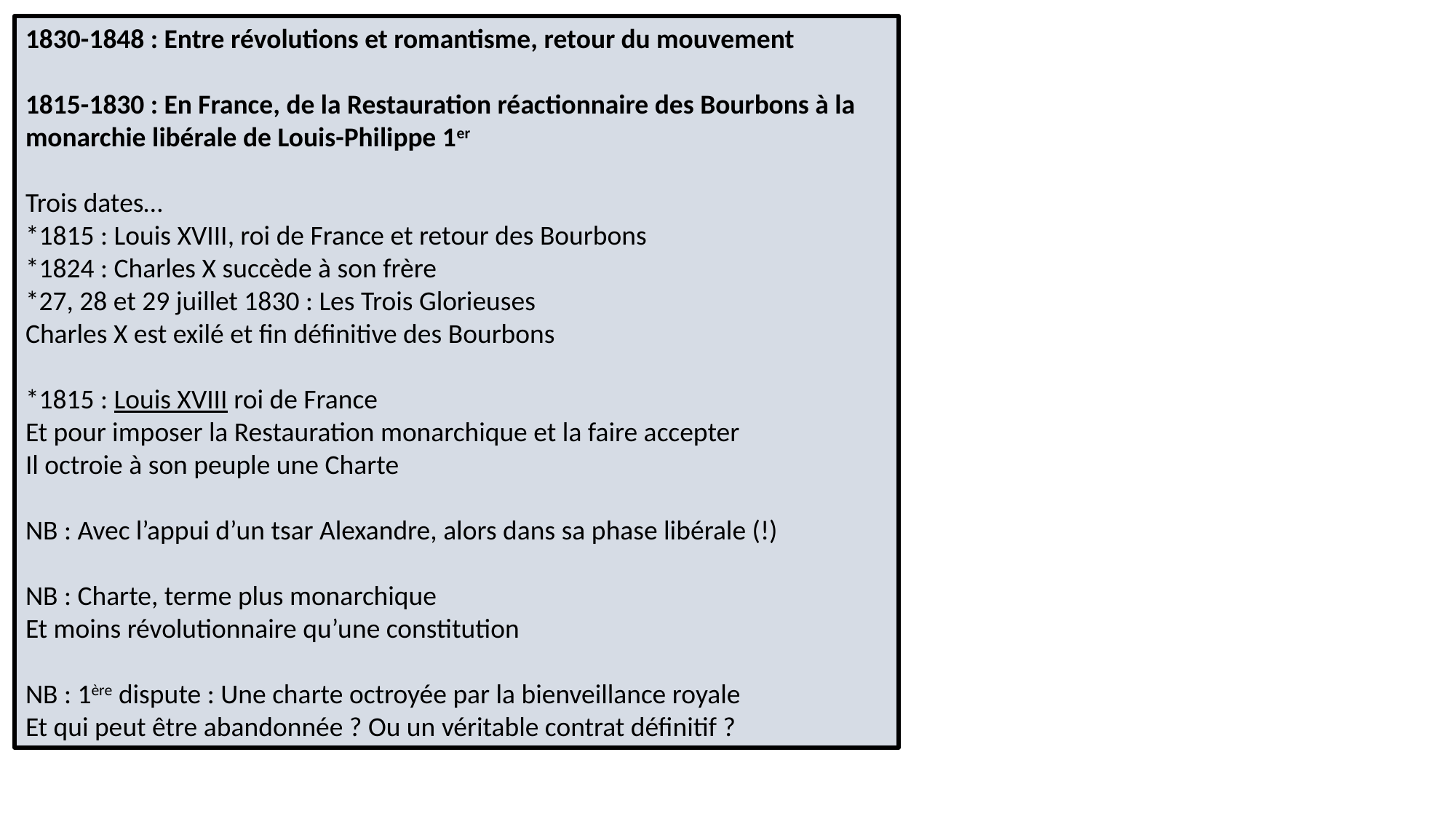

1830-1848 : Entre révolutions et romantisme, retour du mouvement

1815-1830 : En France, de la Restauration réactionnaire des Bourbons à la monarchie libérale de Louis-Philippe 1er

Trois dates…
*1815 : Louis XVIII, roi de France et retour des Bourbons
*1824 : Charles X succède à son frère
*27, 28 et 29 juillet 1830 : Les Trois Glorieuses
Charles X est exilé et fin définitive des Bourbons

*1815 : Louis XVIII roi de France
Et pour imposer la Restauration monarchique et la faire accepter
Il octroie à son peuple une Charte

NB : Avec l’appui d’un tsar Alexandre, alors dans sa phase libérale (!)

NB : Charte, terme plus monarchique
Et moins révolutionnaire qu’une constitution

NB : 1ère dispute : Une charte octroyée par la bienveillance royale
Et qui peut être abandonnée ? Ou un véritable contrat définitif ?